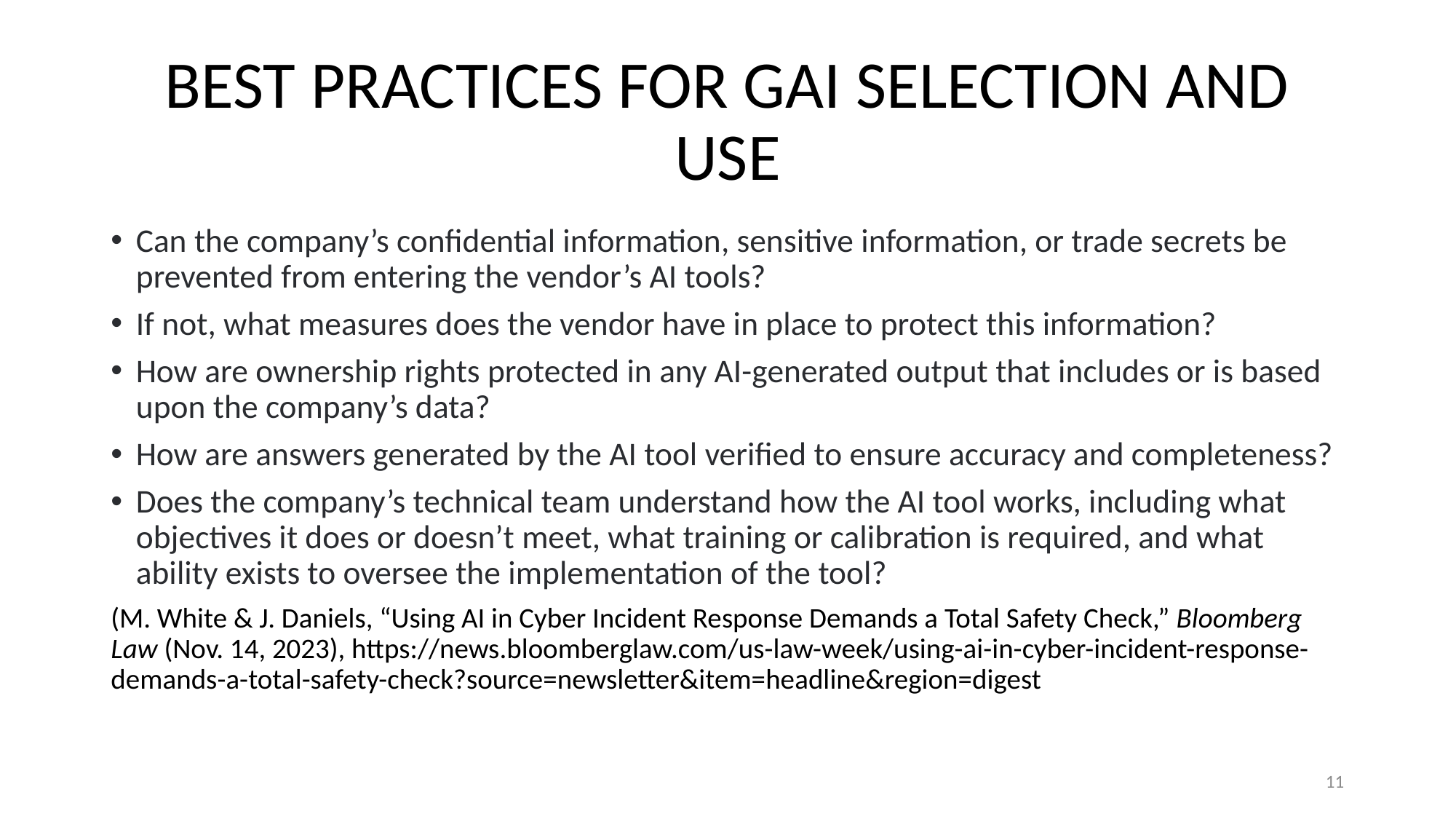

# BEST PRACTICES FOR GAI SELECTION AND USE
Can the company’s confidential information, sensitive information, or trade secrets be prevented from entering the vendor’s AI tools?
If not, what measures does the vendor have in place to protect this information?
How are ownership rights protected in any AI-generated output that includes or is based upon the company’s data?
How are answers generated by the AI tool verified to ensure accuracy and completeness?
Does the company’s technical team understand how the AI tool works, including what objectives it does or doesn’t meet, what training or calibration is required, and what ability exists to oversee the implementation of the tool?
(M. White & J. Daniels, “Using AI in Cyber Incident Response Demands a Total Safety Check,” Bloomberg Law (Nov. 14, 2023), https://news.bloomberglaw.com/us-law-week/using-ai-in-cyber-incident-response-demands-a-total-safety-check?source=newsletter&item=headline&region=digest

11